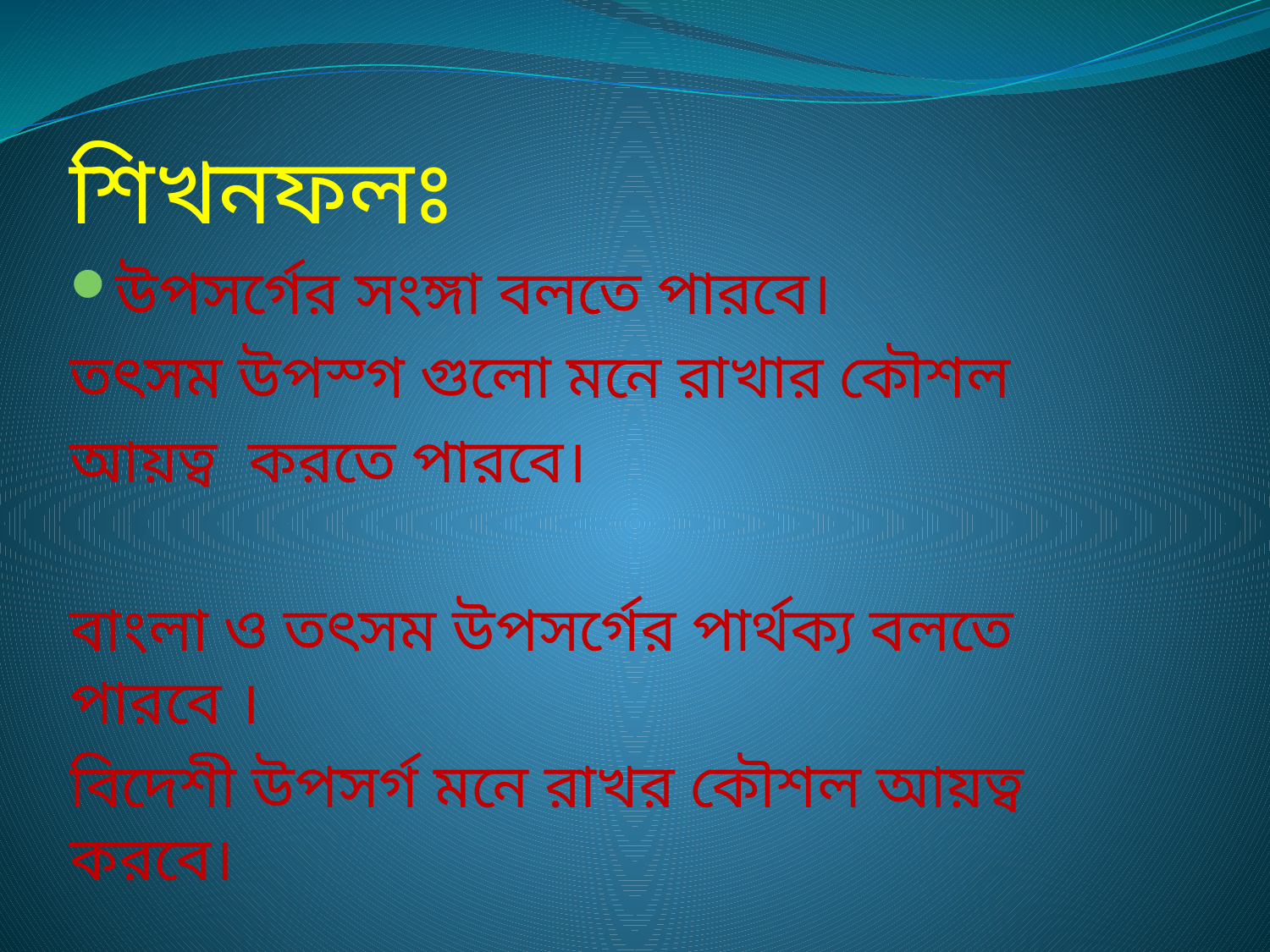

শিখনফলঃ
উপসর্গের সংঙ্গা বলতে পারবে।
তৎসম উপস্গ গুলো মনে রাখার কৌশল
আয়ত্ব  করতে পারবে।

বাংলা ও তৎসম উপসর্গের পার্থক্য বলতে পারবে ।
বিদেশী উপসর্গ মনে রাখর কৌশল আয়ত্ব করবে।
#